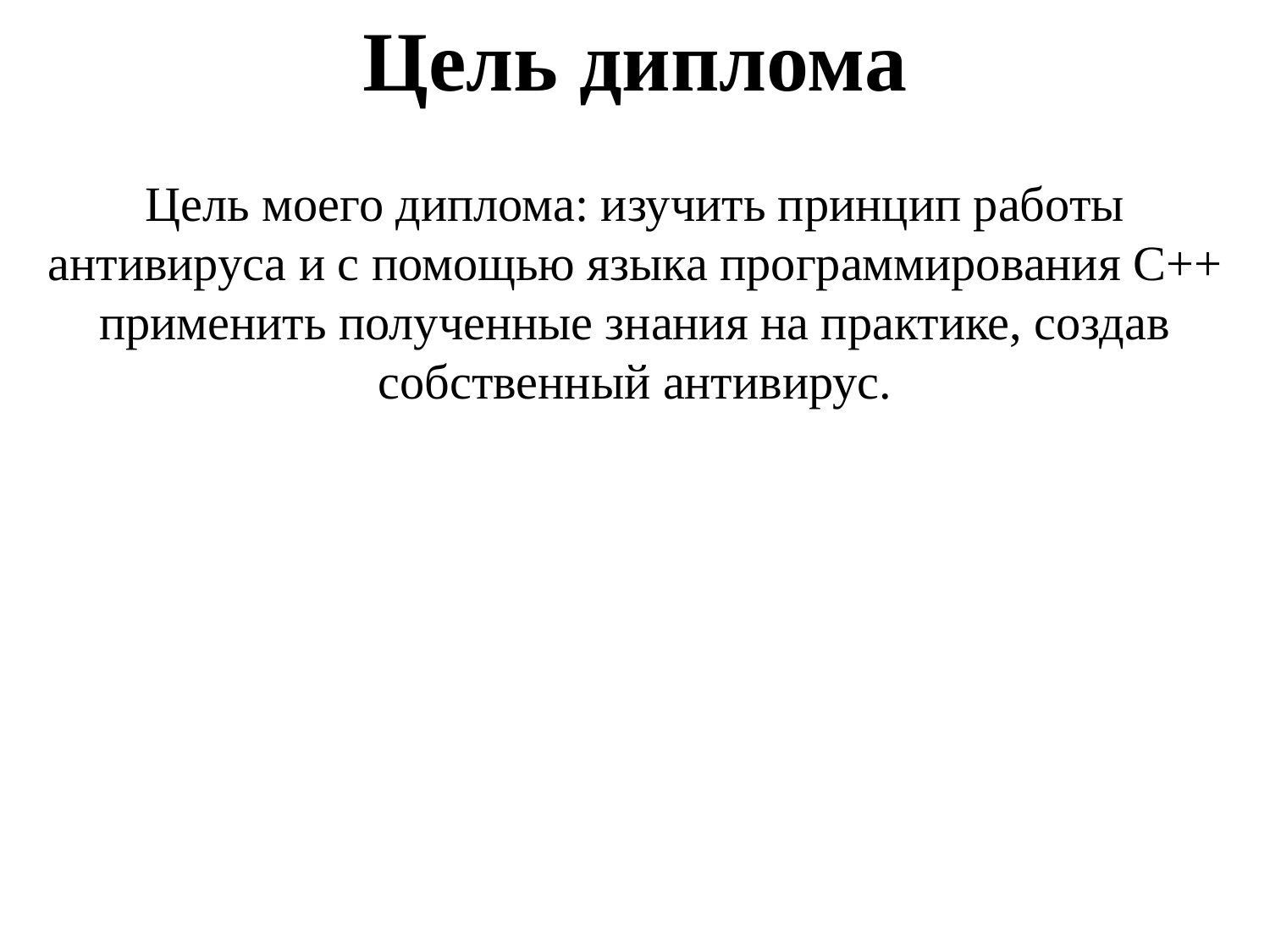

Цель диплома
Цель моего диплома: изучить принцип работы антивируса и с помощью языка программирования C++ применить полученные знания на практике, создав собственный антивирус.